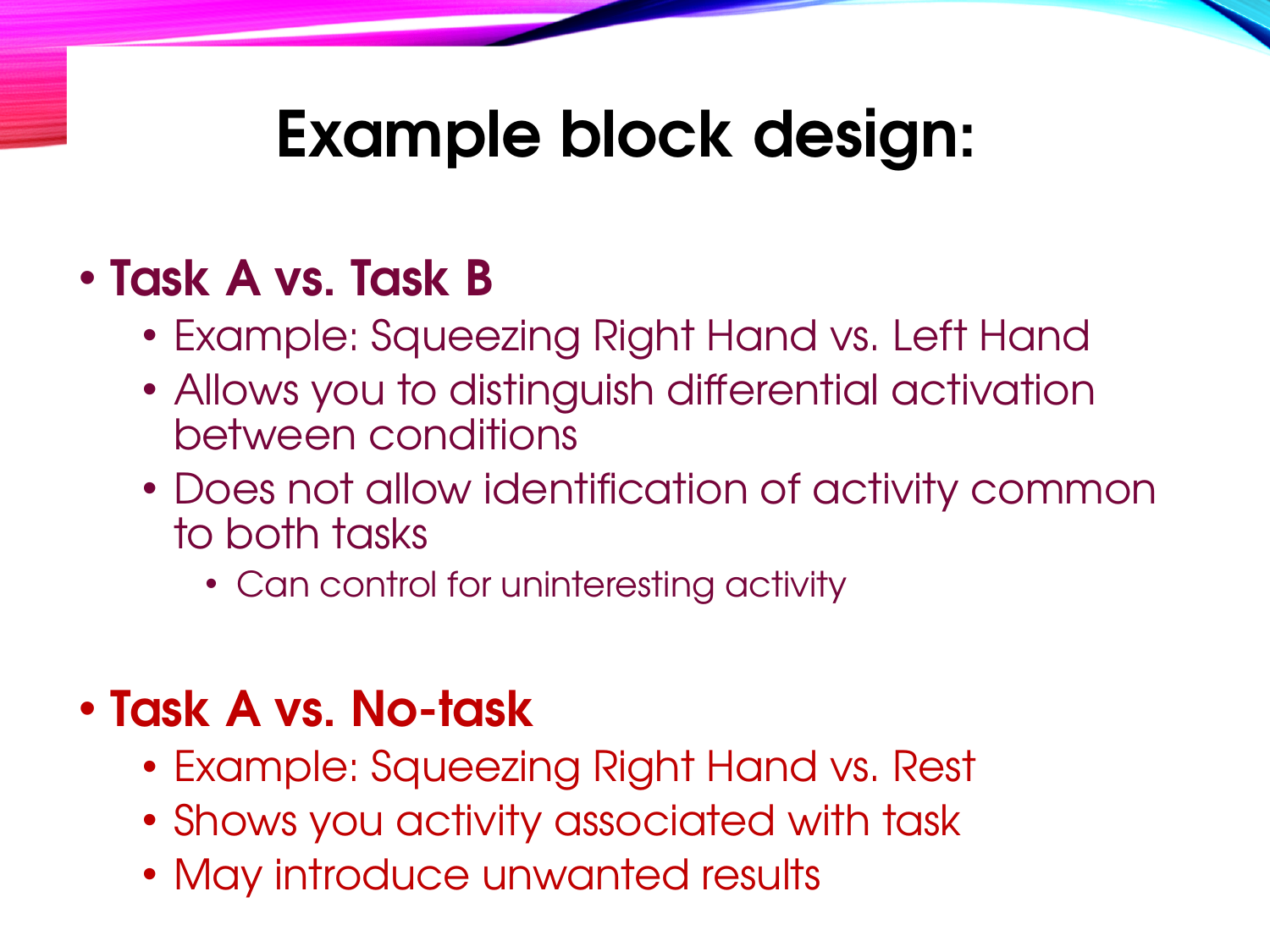

# Example block design:
Task A vs. Task B
Example: Squeezing Right Hand vs. Left Hand
Allows you to distinguish differential activation between conditions
Does not allow identification of activity common to both tasks
Can control for uninteresting activity

Task A vs. No-task
Example: Squeezing Right Hand vs. Rest
Shows you activity associated with task
May introduce unwanted results